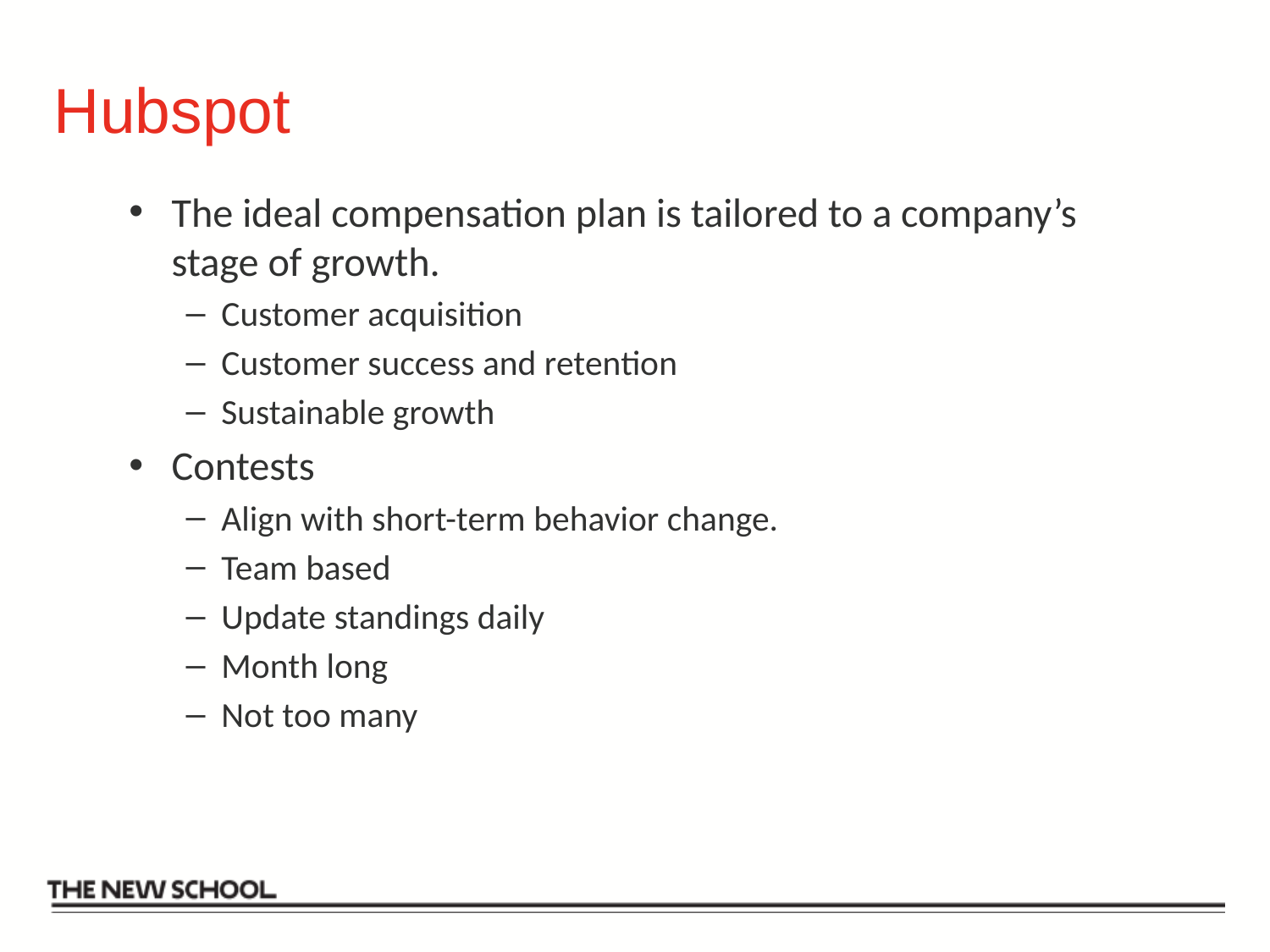

# Hubspot
The ideal compensation plan is tailored to a company’s stage of growth.
Customer acquisition
Customer success and retention
Sustainable growth
Contests
Align with short-term behavior change.
Team based
Update standings daily
Month long
Not too many